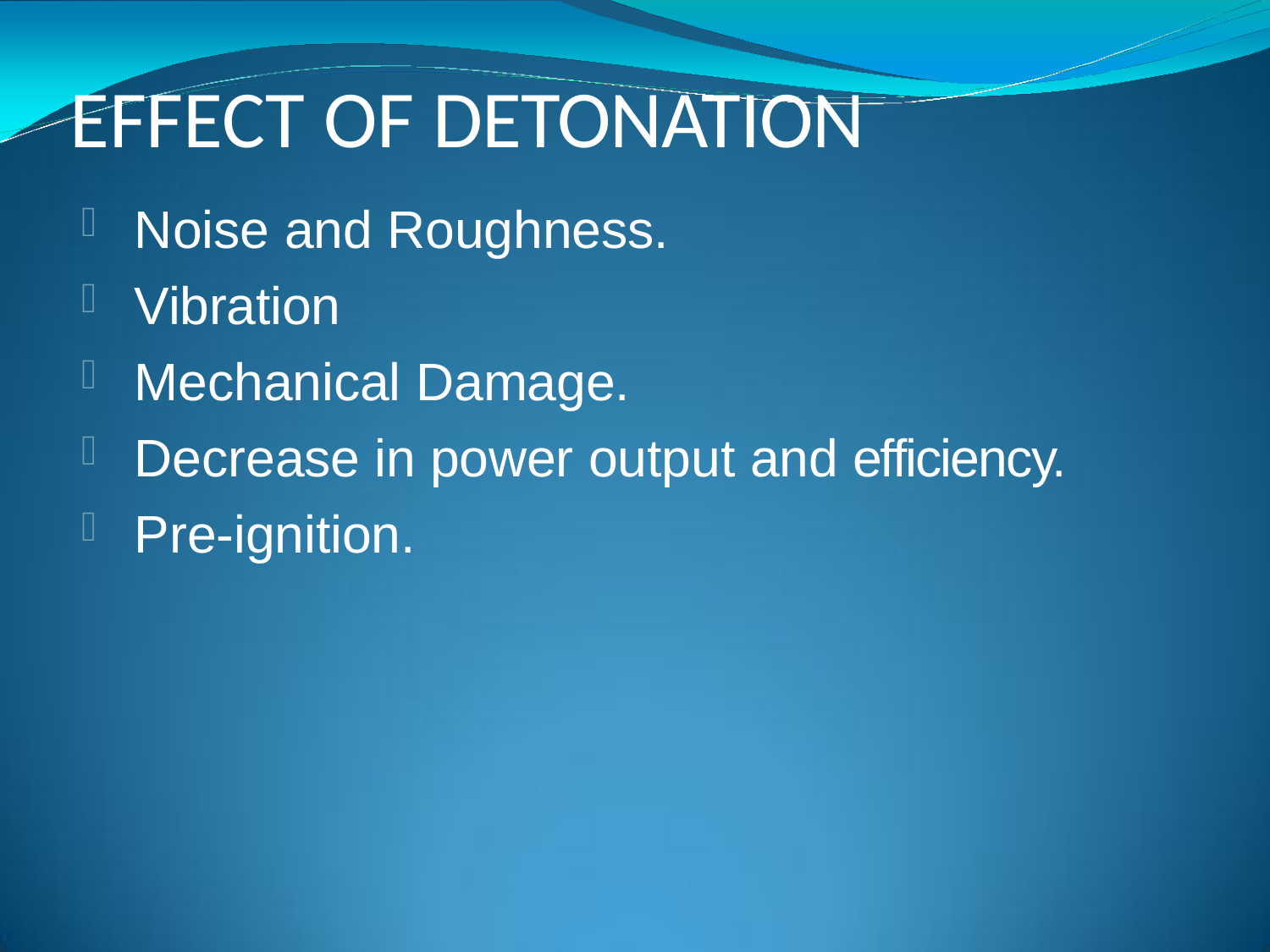

EFFECT OF DETONATION
Noise and Roughness.
Vibration
Mechanical Damage.
Decrease in power output and efficiency.
Pre-ignition.